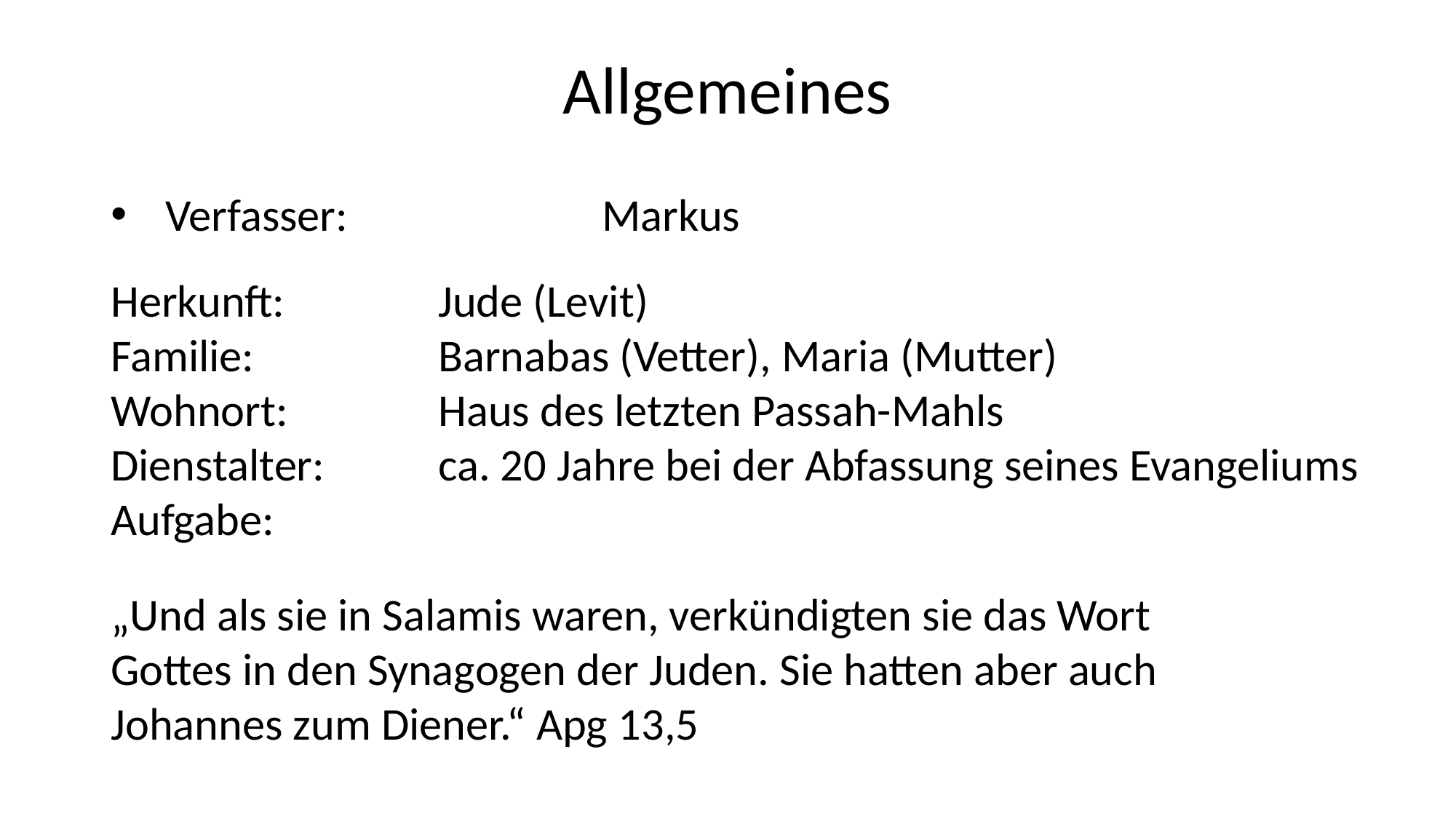

# Allgemeines
Verfasser:			Markus
Herkunft:		Jude (Levit)
Familie:		Barnabas (Vetter), Maria (Mutter)
Wohnort:		Haus des letzten Passah-Mahls
Dienstalter: 	ca. 20 Jahre bei der Abfassung seines Evangeliums
Aufgabe:
„Und als sie in Salamis waren, verkündigten sie das Wort Gottes in den Synagogen der Juden. Sie hatten aber auch Johannes zum Diener.“ Apg 13,5